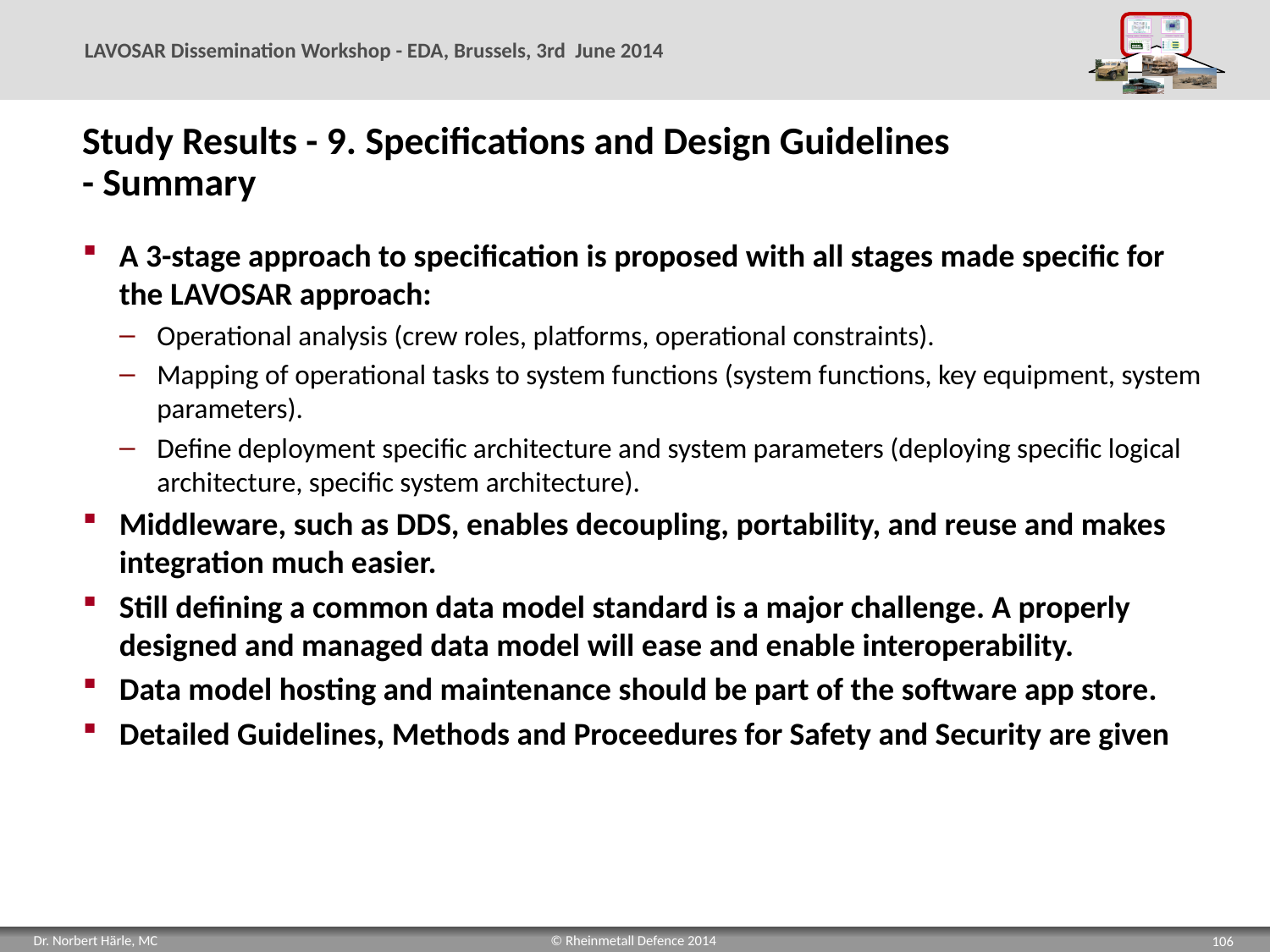

# Study Results - 9. Specifications and Design Guidelines - Summary
A 3-stage approach to specification is proposed with all stages made specific for the LAVOSAR approach:
Operational analysis (crew roles, platforms, operational constraints).
Mapping of operational tasks to system functions (system functions, key equipment, system parameters).
Define deployment specific architecture and system parameters (deploying specific logical architecture, specific system architecture).
Middleware, such as DDS, enables decoupling, portability, and reuse and makes integration much easier.
Still defining a common data model standard is a major challenge. A properly designed and managed data model will ease and enable interoperability.
Data model hosting and maintenance should be part of the software app store.
Detailed Guidelines, Methods and Proceedures for Safety and Security are given
106